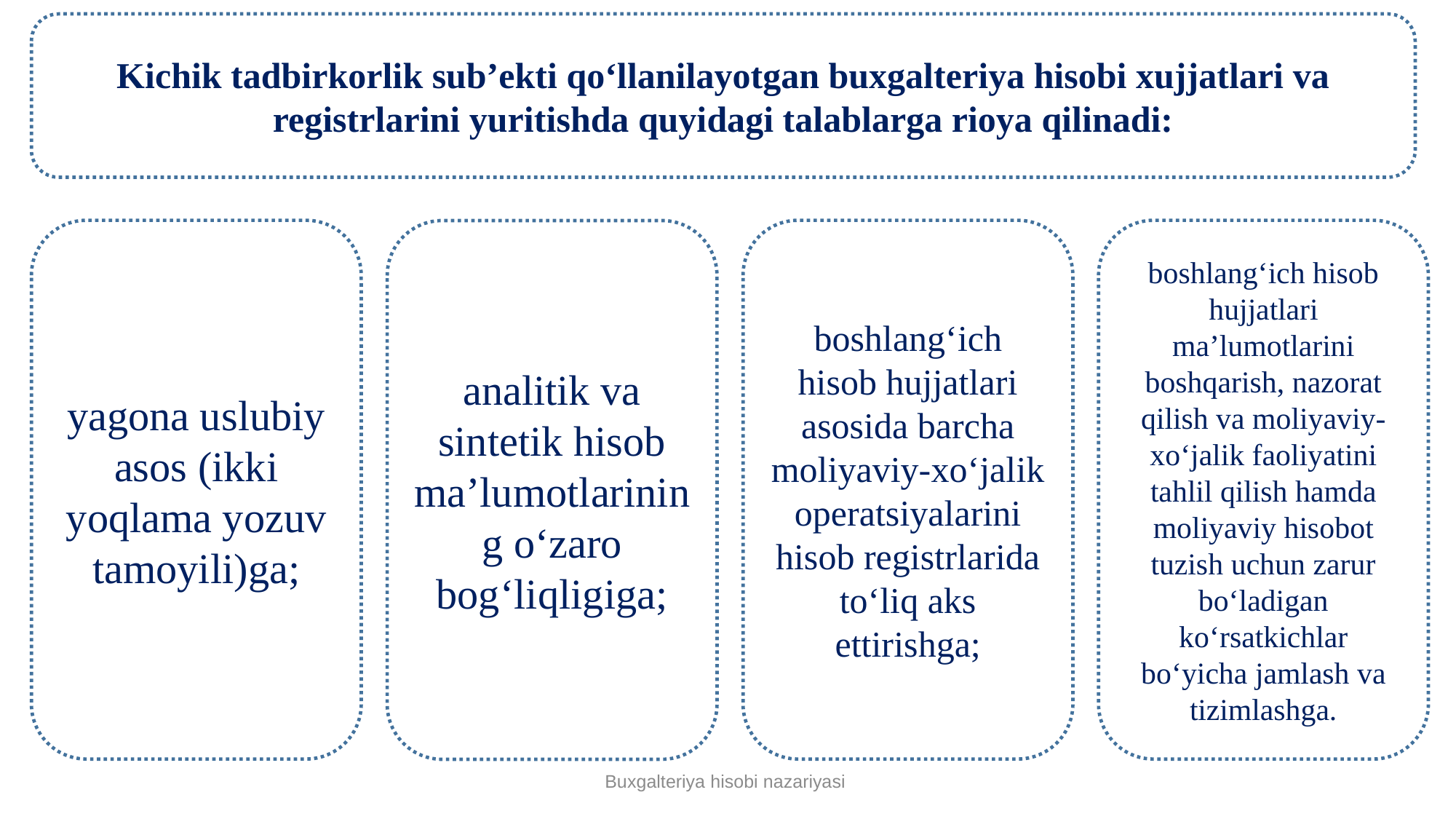

Kichik tadbirkorlik sub’ekti qo‘llanilayotgan buxgalteriya hisobi xujjatlari va registrlarini yuritishda quyidagi talablarga rioya qilinadi:
yagona uslubiy asos (ikki yoqlama yozuv tamoyili)ga;
boshlang‘ich hisob hujjatlari asosida barcha moliyaviy-xo‘jalik operatsiyalarini hisob registrlarida to‘liq aks ettirishga;
boshlang‘ich hisob hujjatlari ma’lumotlarini boshqarish, nazorat qilish va moliyaviy-xo‘jalik faoliyatini tahlil qilish hamda moliyaviy hisobot tuzish uchun zarur bo‘ladigan ko‘rsatkichlar bo‘yicha jamlash va tizimlashga.
analitik va sintetik hisob ma’lumotlarining o‘zaro bog‘liqligiga;

Buхgaltеriya hisоbi nazariyasi
18